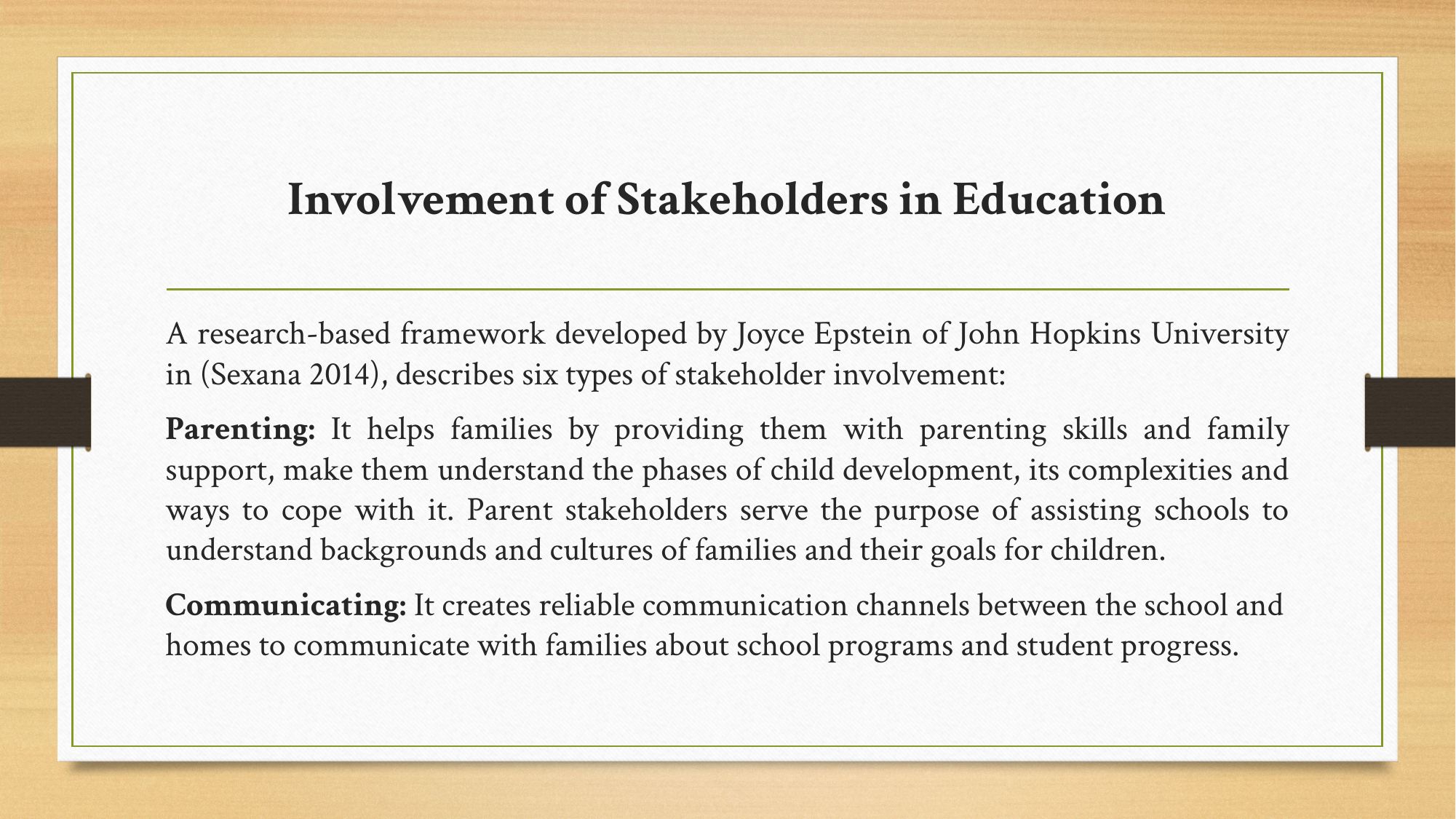

# Involvement of Stakeholders in Education
A research-based framework developed by Joyce Epstein of John Hopkins University in (Sexana 2014), describes six types of stakeholder involvement:
Parenting: It helps families by providing them with parenting skills and family support, make them understand the phases of child development, its complexities and ways to cope with it. Parent stakeholders serve the purpose of assisting schools to understand backgrounds and cultures of families and their goals for children.
Communicating: It creates reliable communication channels between the school and homes to communicate with families about school programs and student progress.